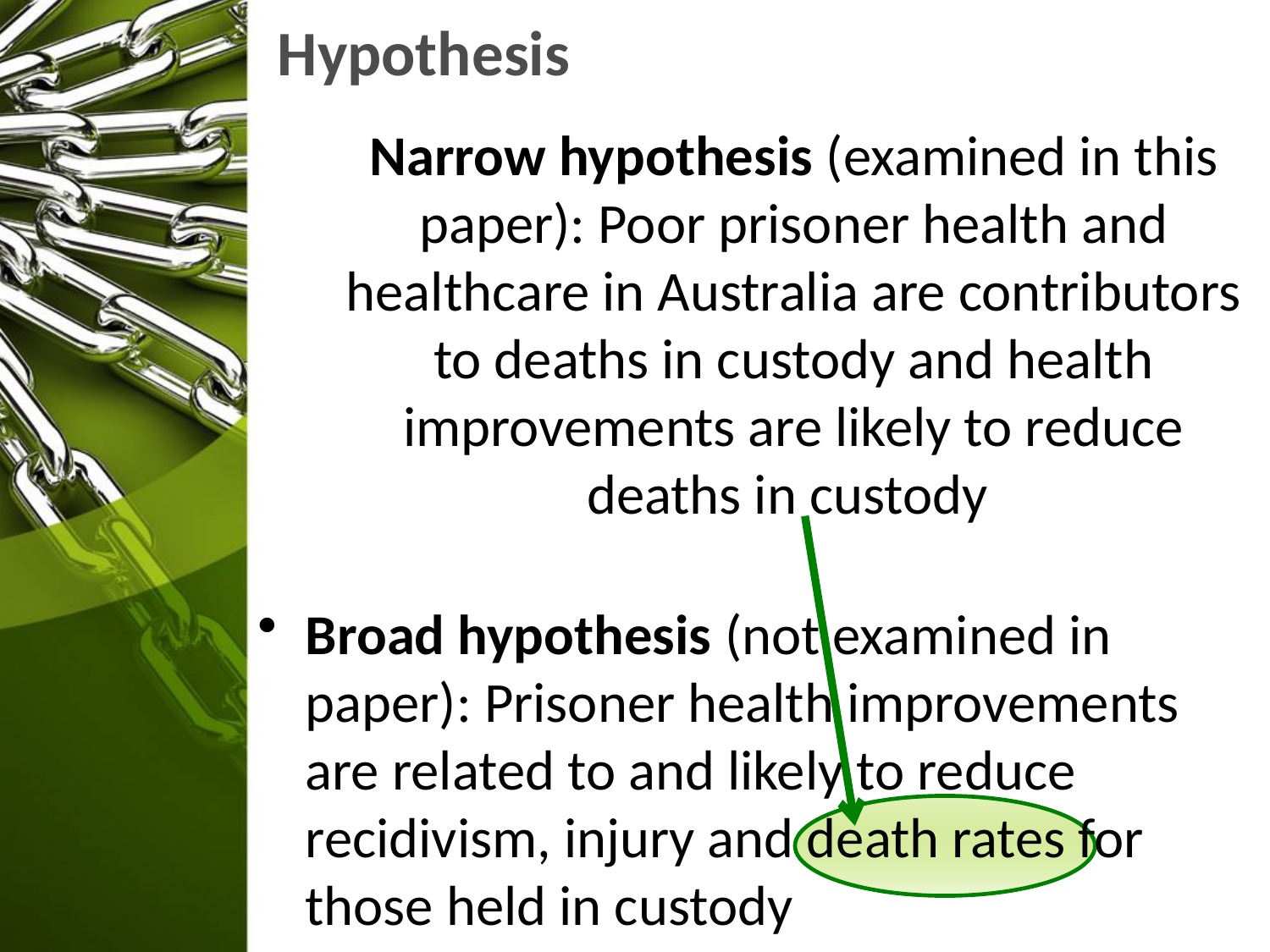

# Hypothesis
Narrow hypothesis (examined in this paper): Poor prisoner health and healthcare in Australia are contributors to deaths in custody and health improvements are likely to reduce deaths in custody
Broad hypothesis (not examined in paper): Prisoner health improvements are related to and likely to reduce recidivism, injury and death rates for those held in custody